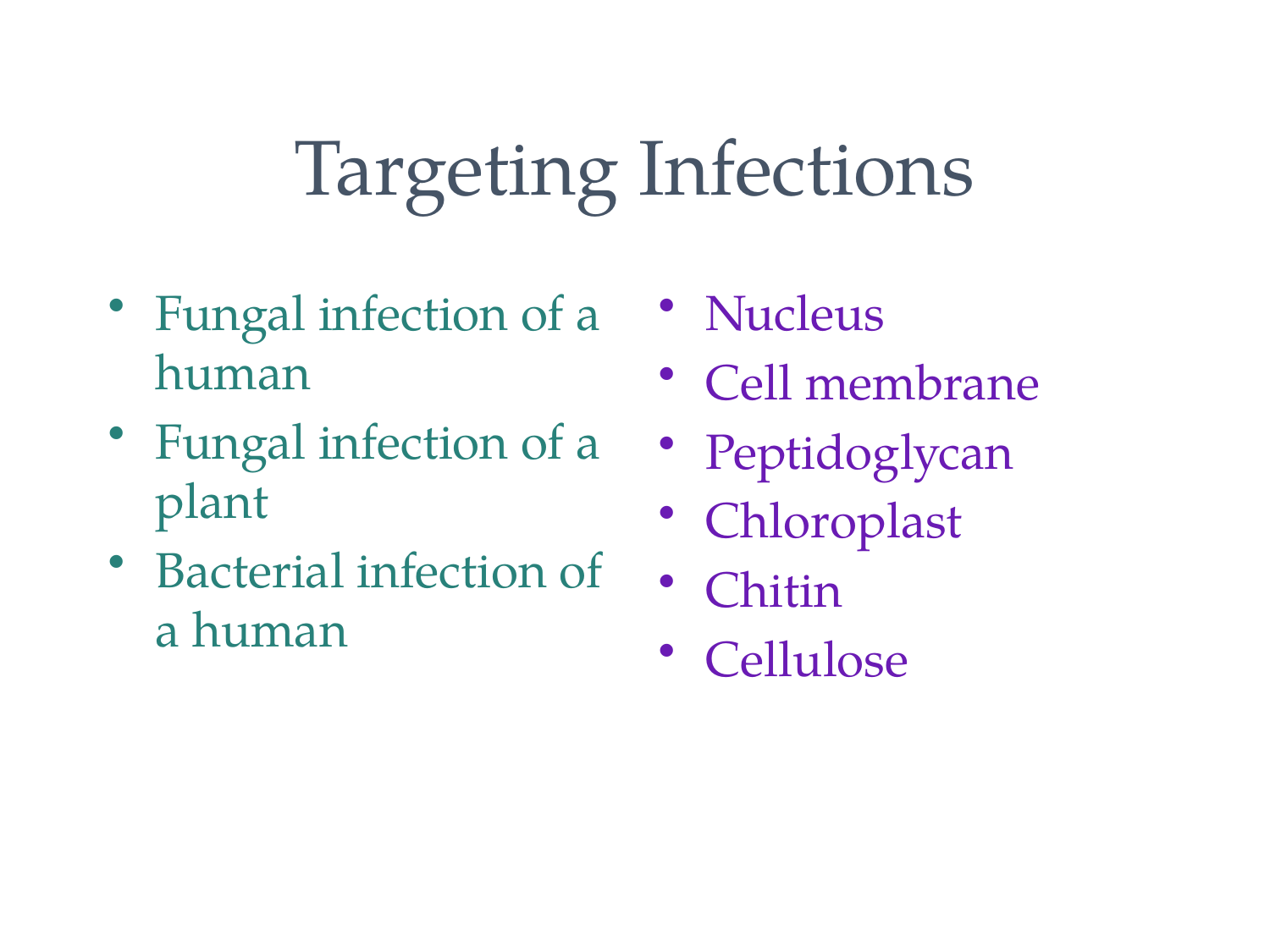

# Targeting Infections
Fungal infection of a human
Fungal infection of a plant
Bacterial infection of a human

Nucleus
Cell membrane
Peptidoglycan
Chloroplast
Chitin
Cellulose